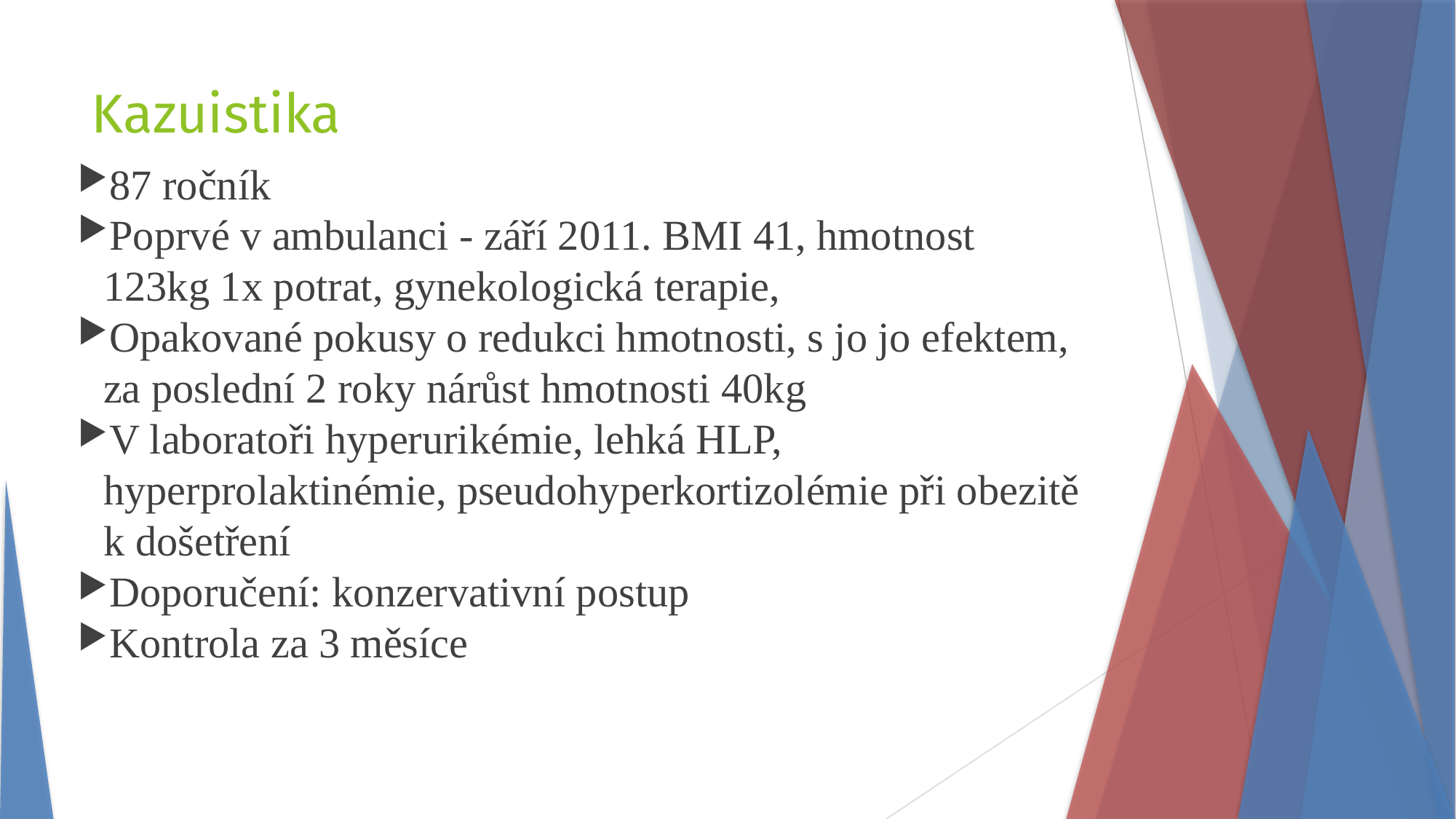

Kazuistika
87 ročník
Poprvé v ambulanci - září 2011. BMI 41, hmotnost 123kg 1x potrat, gynekologická terapie,
Opakované pokusy o redukci hmotnosti, s jo jo efektem, za poslední 2 roky nárůst hmotnosti 40kg
V laboratoři hyperurikémie, lehká HLP, hyperprolaktinémie, pseudohyperkortizolémie při obezitě k došetření
Doporučení: konzervativní postup
Kontrola za 3 měsíce